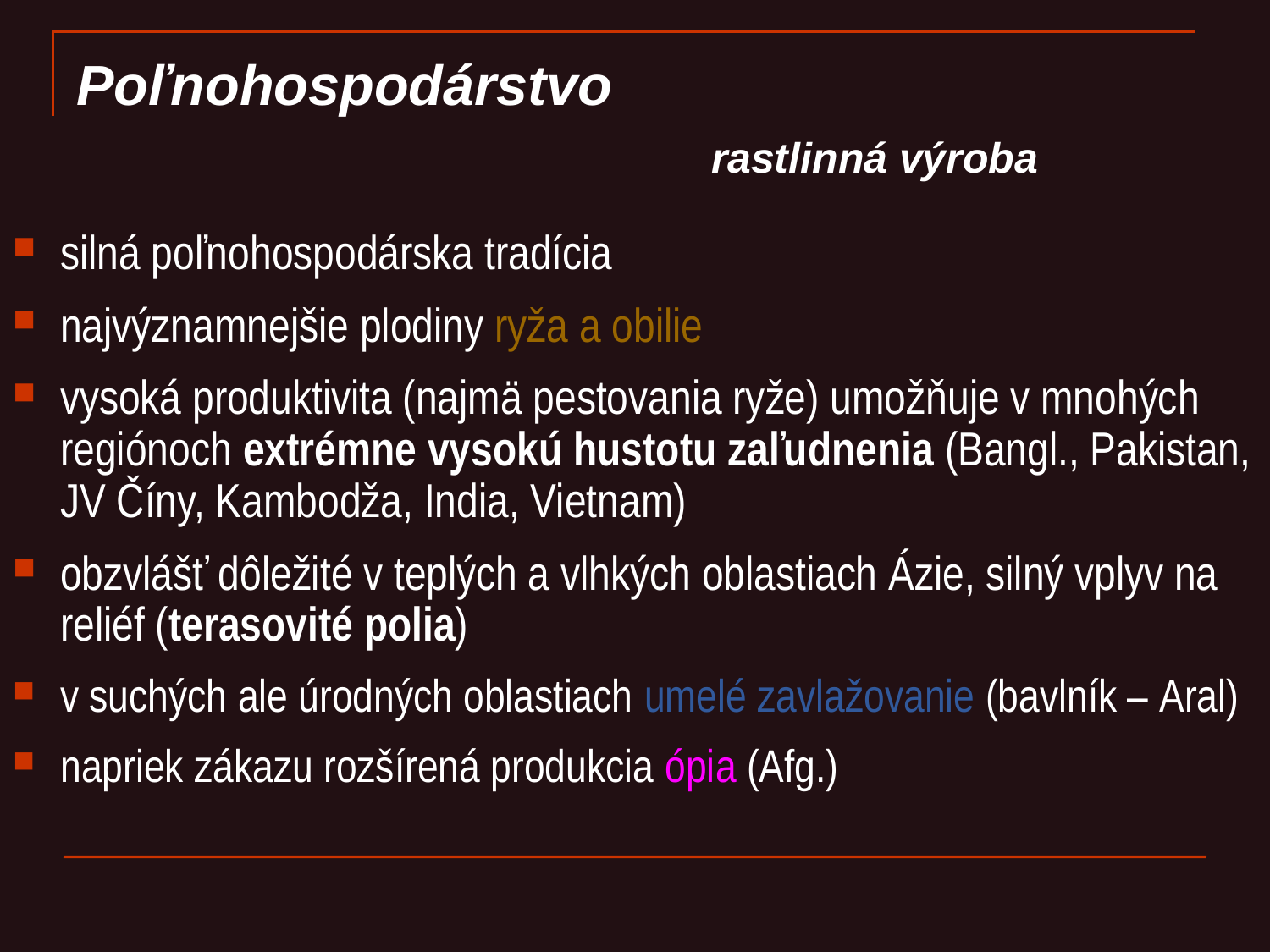

# Poľnohospodárstvo rastlinná výroba
silná poľnohospodárska tradícia
najvýznamnejšie plodiny ryža a obilie
vysoká produktivita (najmä pestovania ryže) umožňuje v mnohých regiónoch extrémne vysokú hustotu zaľudnenia (Bangl., Pakistan, JV Číny, Kambodža, India, Vietnam)
obzvlášť dôležité v teplých a vlhkých oblastiach Ázie, silný vplyv na reliéf (terasovité polia)
v suchých ale úrodných oblastiach umelé zavlažovanie (bavlník – Aral)
napriek zákazu rozšírená produkcia ópia (Afg.)